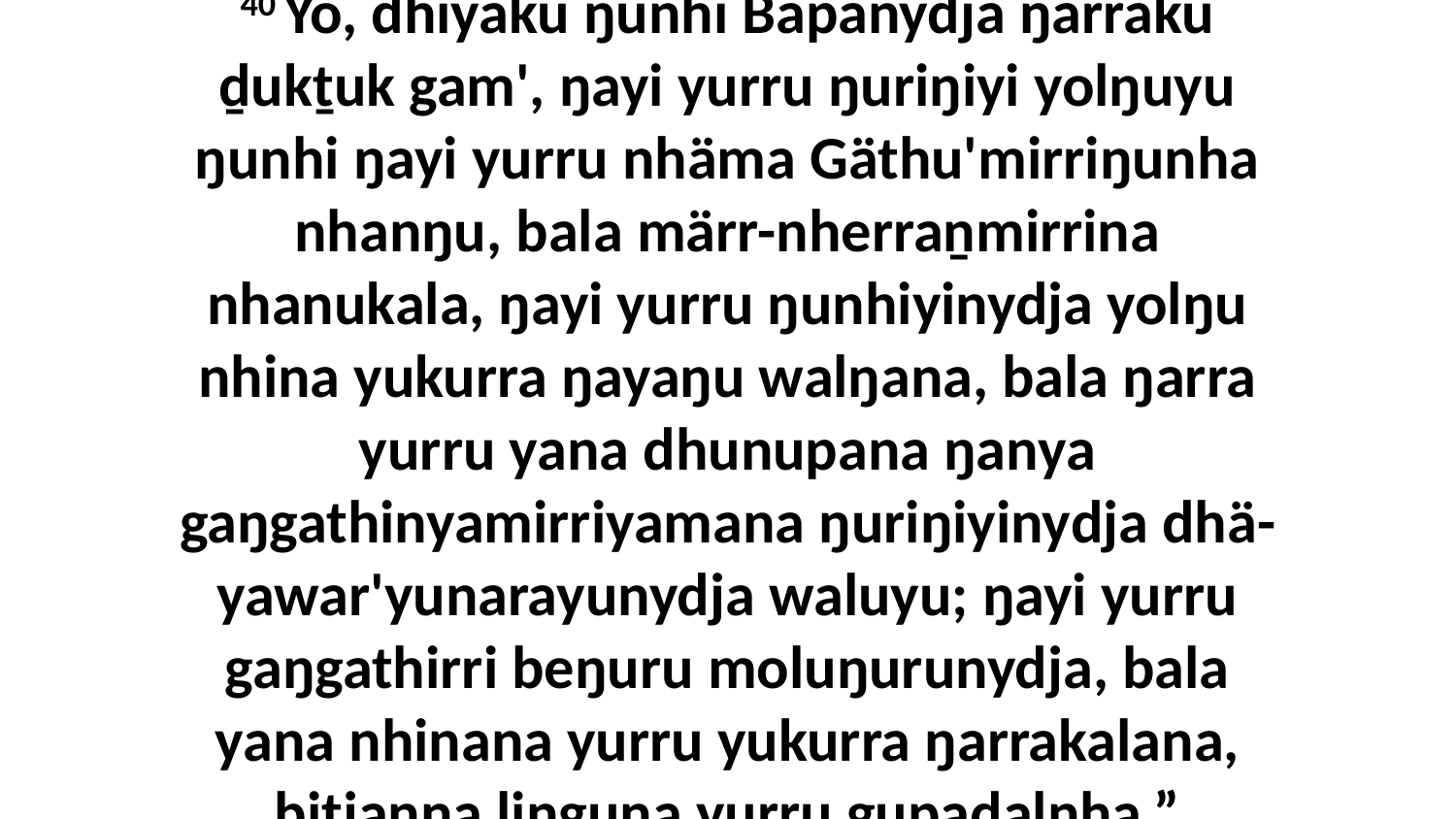

40 Yo, dhiyaku ŋunhi Bäpanydja ŋarraku ḏukṯuk gam', ŋayi yurru ŋuriŋiyi yolŋuyu ŋunhi ŋayi yurru nhäma Gäthu'mirriŋunha nhanŋu, bala märr-nherraṉmirrina nhanukala, ŋayi yurru ŋunhiyinydja yolŋu nhina yukurra ŋayaŋu walŋana, bala ŋarra yurru yana dhunupana ŋanya gaŋgathinyamirriyamana ŋuriŋiyinydja dhä-yawar'yunarayunydja waluyu; ŋayi yurru gaŋgathirri beŋuru moluŋurunydja, bala yana nhinana yurru yukurra ŋarrakalana, bitjanna liŋguna yurru gupaḏalnha.”